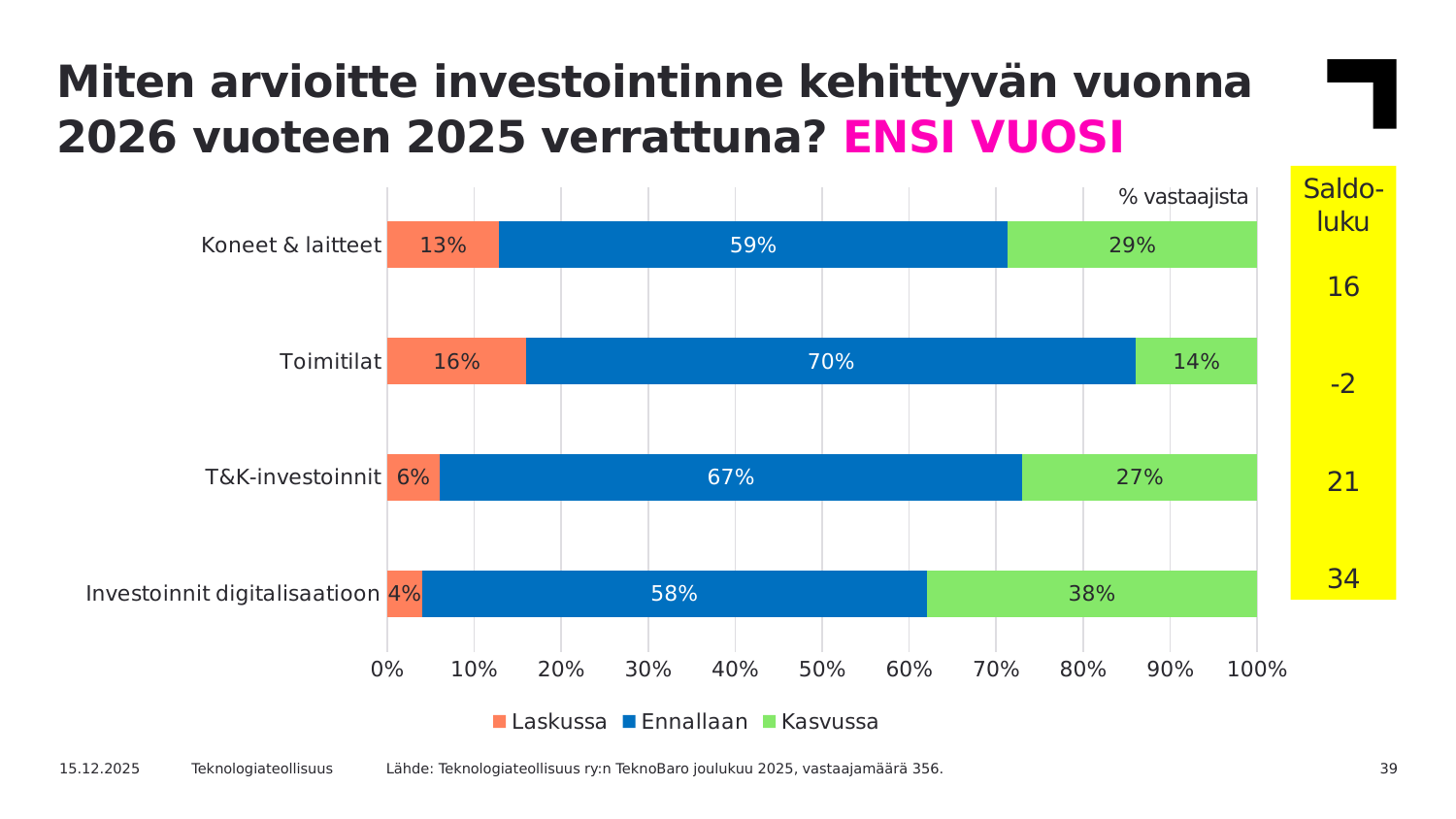

Miten arvioitte investointinne kehittyvän vuonna 2026 vuoteen 2025 verrattuna? ENSI VUOSI
Saldo-luku

16

-2

21

34

### Chart

| Category | Laskussa | Ennallaan | Kasvussa |
|---|---|---|---|
| Investoinnit digitalisaatioon | 0.04 | 0.58 | 0.38 |
| T&K-investoinnit | 0.06 | 0.67 | 0.27 |
| Toimitilat | 0.16 | 0.7 | 0.14 |
| Koneet & laitteet | 0.13 | 0.59 | 0.29 |
% vastaajista
Lähde: Teknologiateollisuus ry:n TeknoBaro joulukuu 2025, vastaajamäärä 356.
15.12.2025
Teknologiateollisuus
39